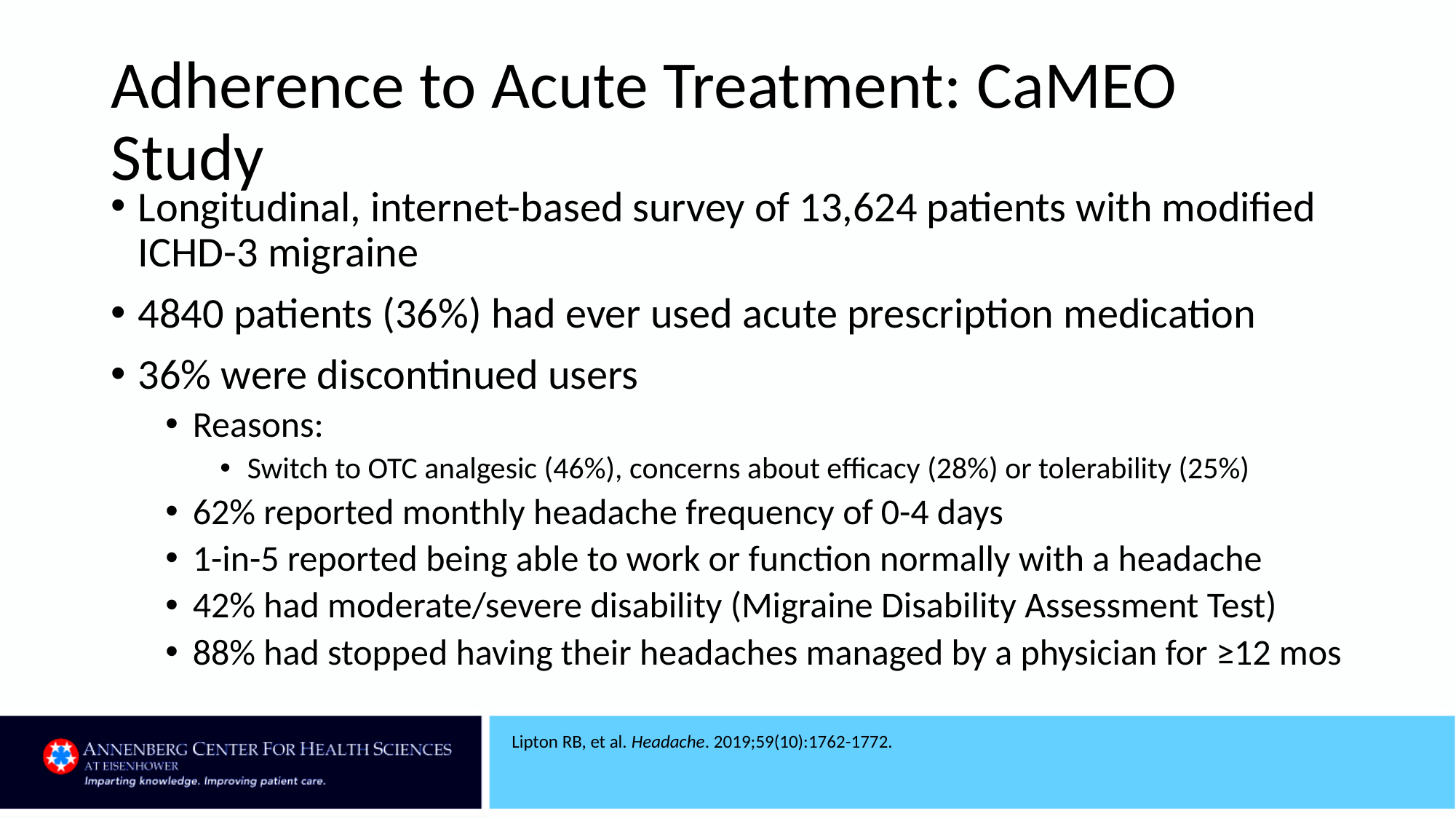

# Adherence to Acute Treatment: CaMEO Study
Longitudinal, internet-based survey of 13,624 patients with modified ICHD-3 migraine
4840 patients (36%) had ever used acute prescription medication
36% were discontinued users
Reasons:
Switch to OTC analgesic (46%), concerns about efficacy (28%) or tolerability (25%)
62% reported monthly headache frequency of 0-4 days
1-in-5 reported being able to work or function normally with a headache
42% had moderate/severe disability (Migraine Disability Assessment Test)
88% had stopped having their headaches managed by a physician for ≥12 mos
Lipton RB, et al. Headache. 2019;59(10):1762-1772.